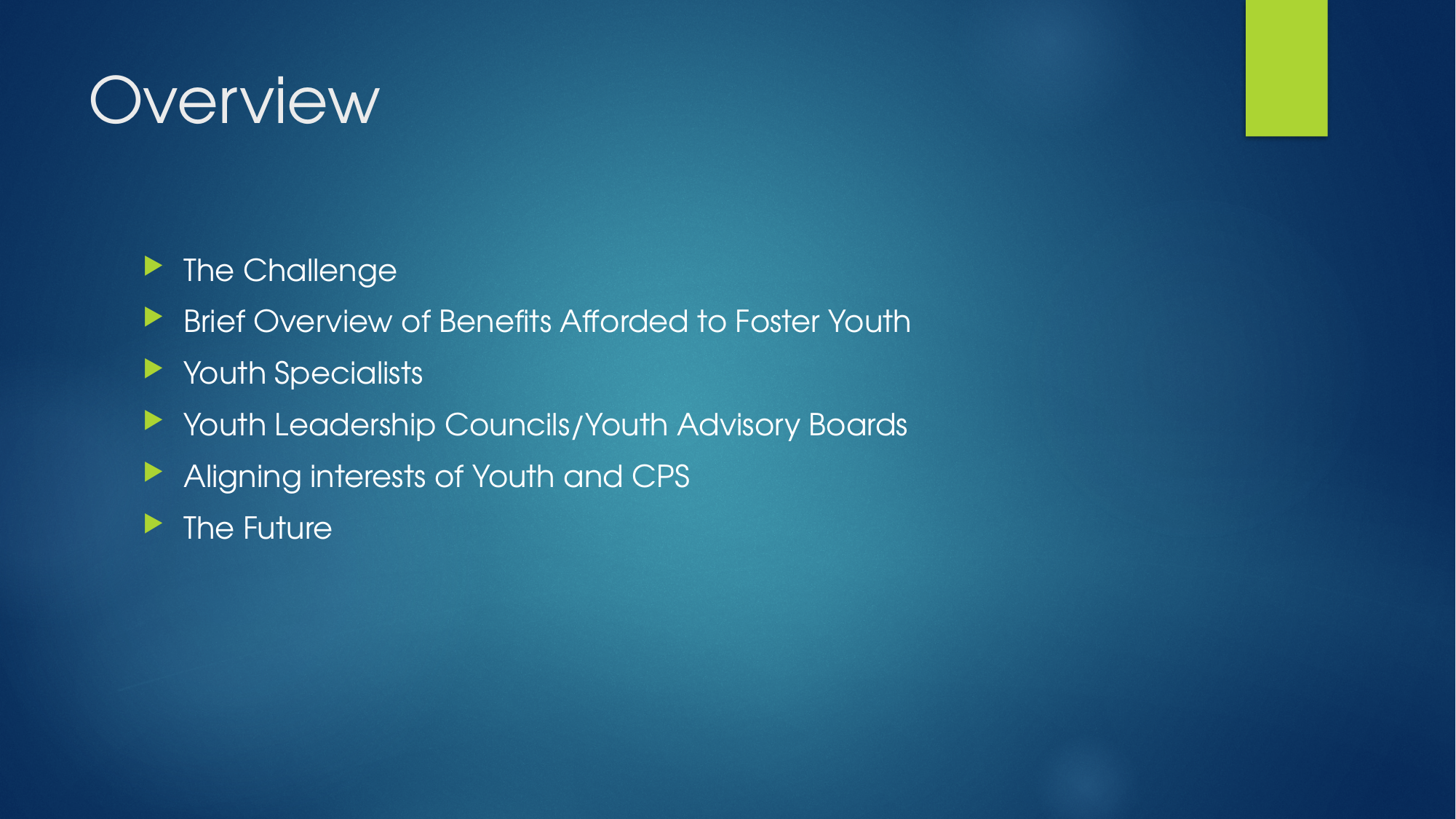

# Overview
The Challenge
Brief Overview of Benefits Afforded to Foster Youth
Youth Specialists
Youth Leadership Councils/Youth Advisory Boards
Aligning interests of Youth and CPS
The Future